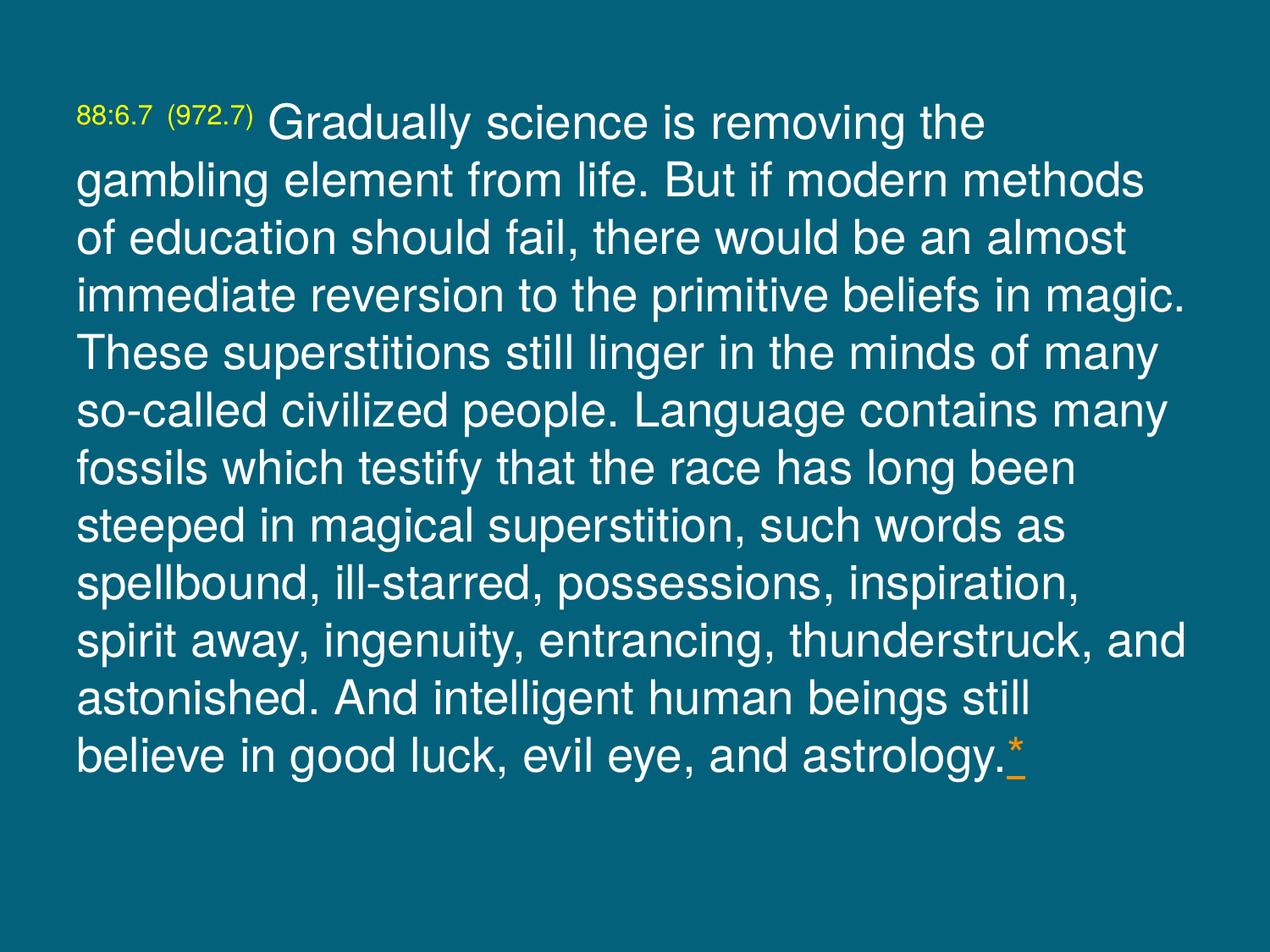

88:6.7 (972.7) Gradually science is removing the gambling element from life. But if modern methods of education should fail, there would be an almost immediate reversion to the primitive beliefs in magic. These superstitions still linger in the minds of many so-called civilized people. Language contains many fossils which testify that the race has long been steeped in magical superstition, such words as spellbound, ill-starred, possessions, inspiration, spirit away, ingenuity, entrancing, thunderstruck, and astonished. And intelligent human beings still believe in good luck, evil eye, and astrology.*